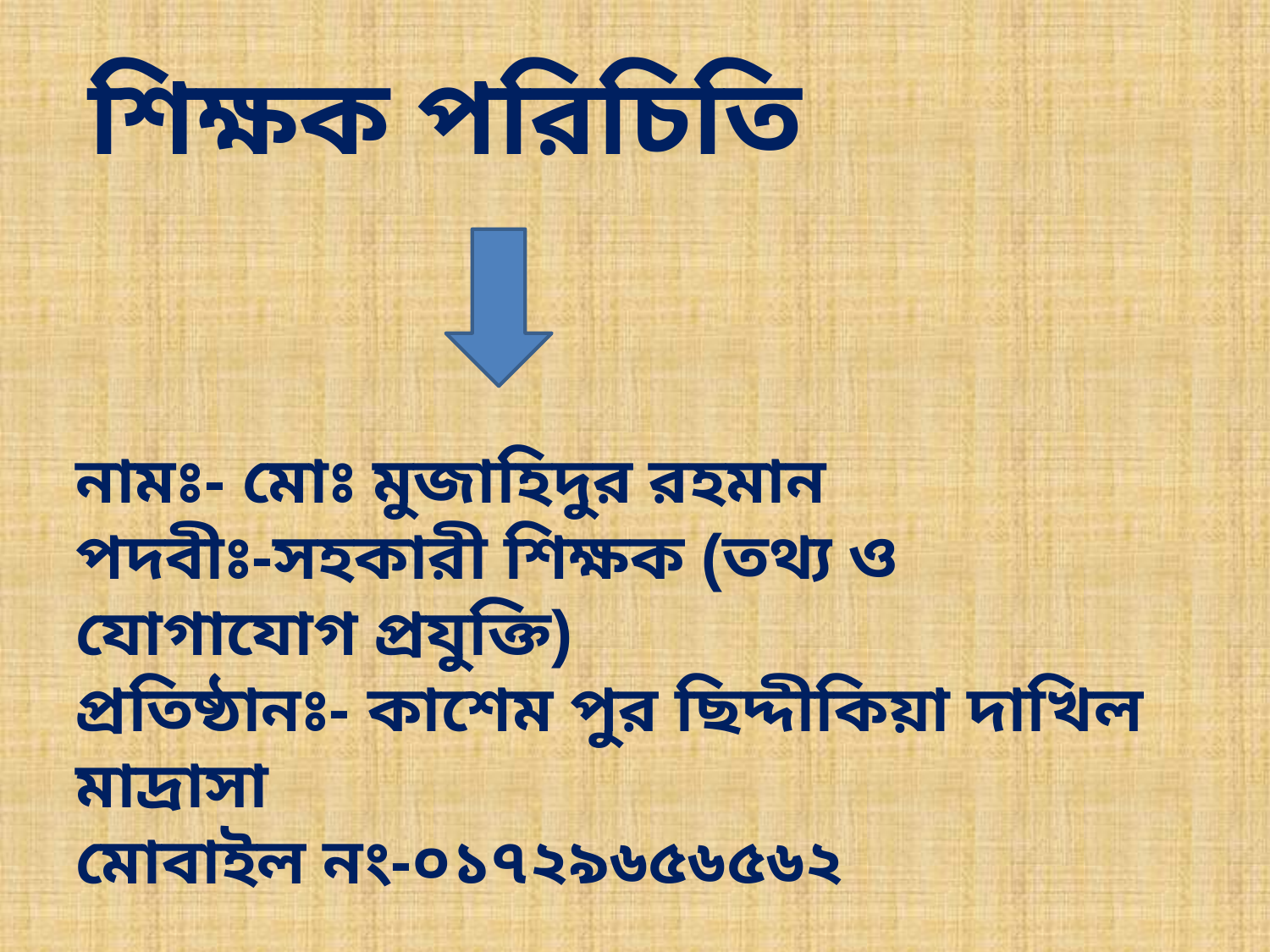

শিক্ষক পরিচিতি

নামঃ- মোঃ মুজাহিদুর রহমান
পদবীঃ-সহকারী শিক্ষক (তথ্য ও যোগাযোগ প্রযুক্তি)
প্রতিষ্ঠানঃ- কাশেম পুর ছিদ্দীকিয়া দাখিল মাদ্রাসা
মোবাইল নং-০১৭২৯৬৫৬৫৬২